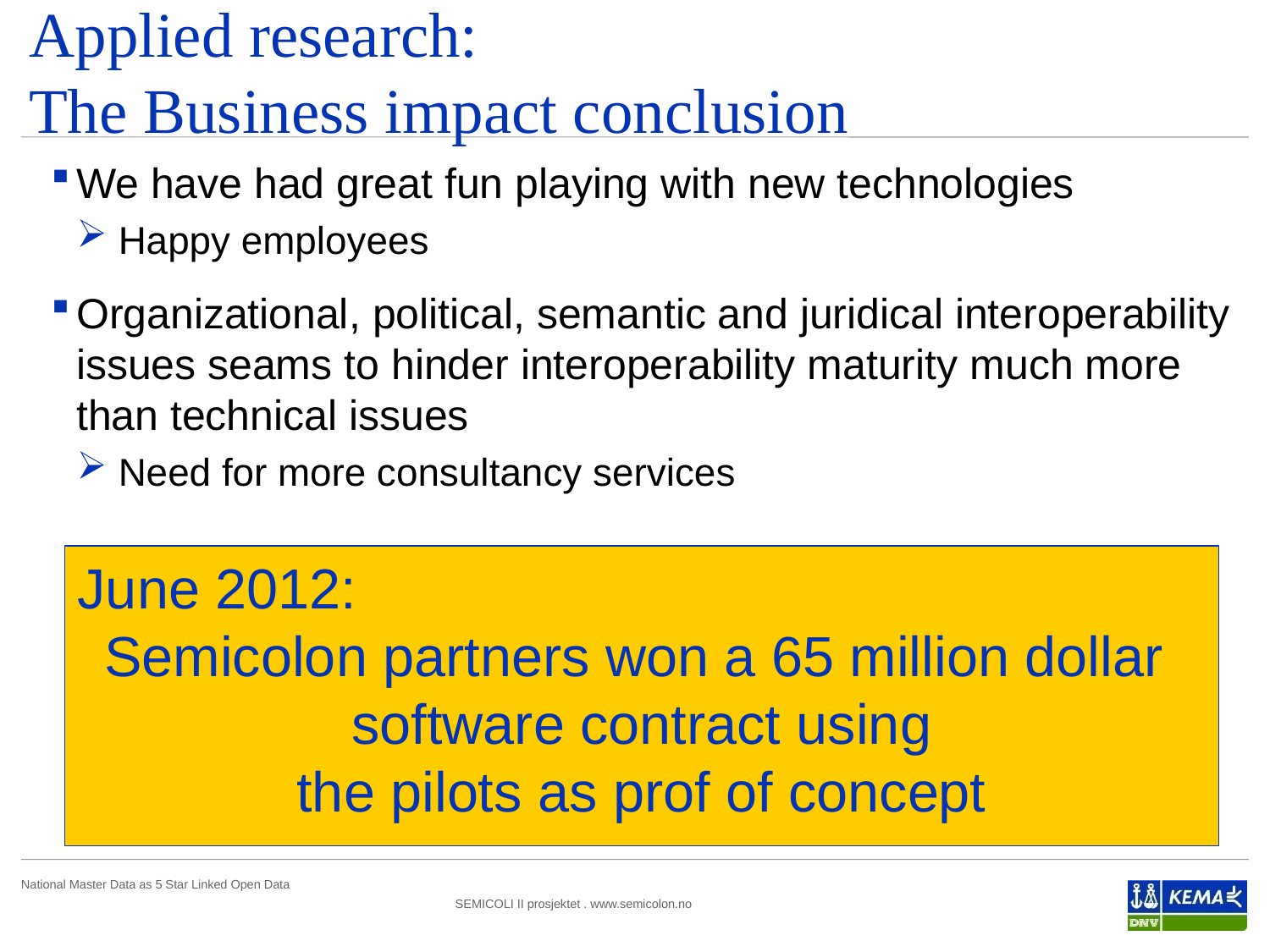

# Applied research: The Business impact conclusion
We have had great fun playing with new technologies
 Happy employees
Organizational, political, semantic and juridical interoperability issues seams to hinder interoperability maturity much more than technical issues
 Need for more consultancy services

June 2012:
Semicolon partners won a 65 million dollar
software contract using
the pilots as prof of concept